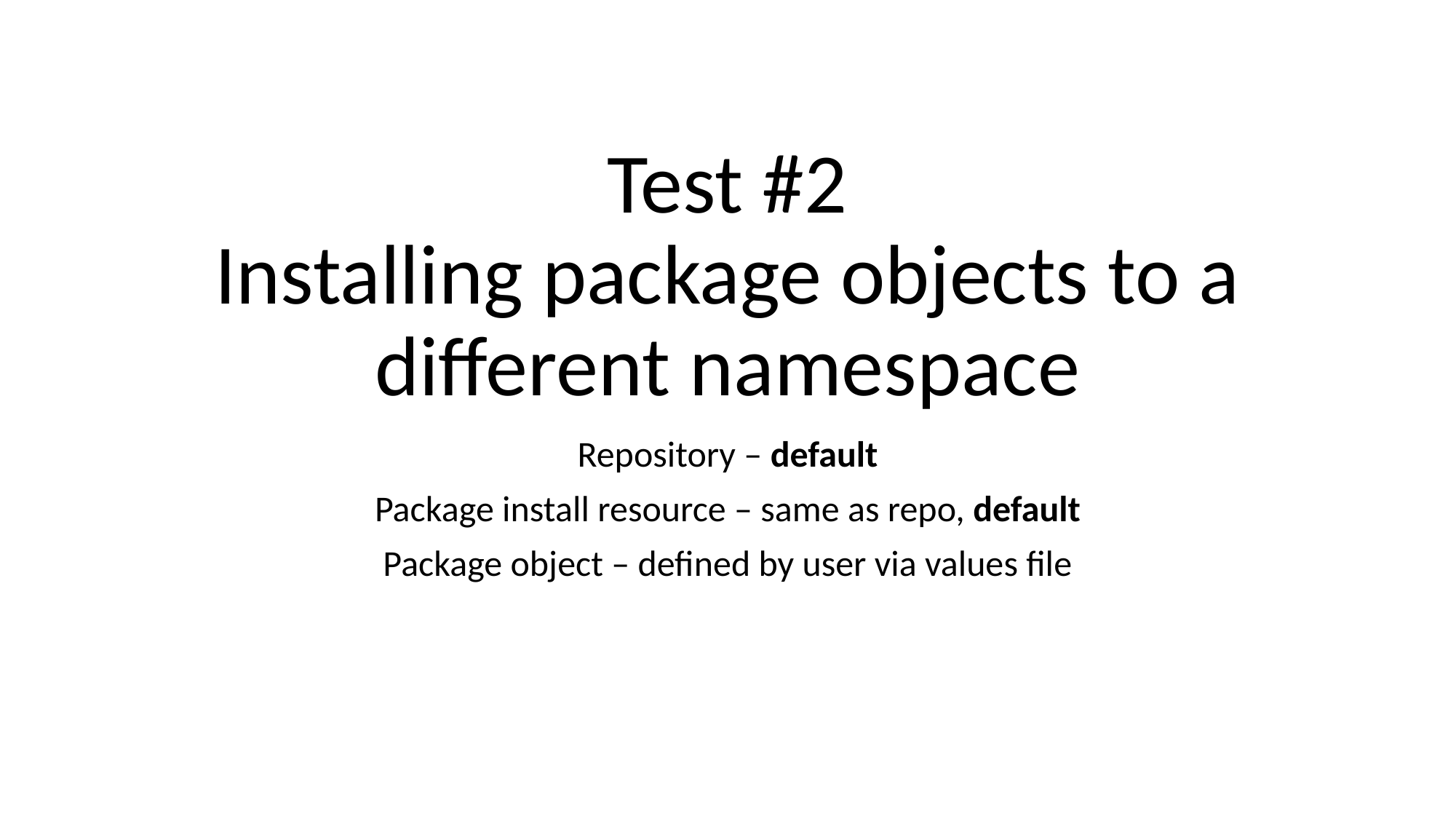

# Test #2 Installing package objects to a different namespace
Repository – default
Package install resource – same as repo, default
Package object – defined by user via values file